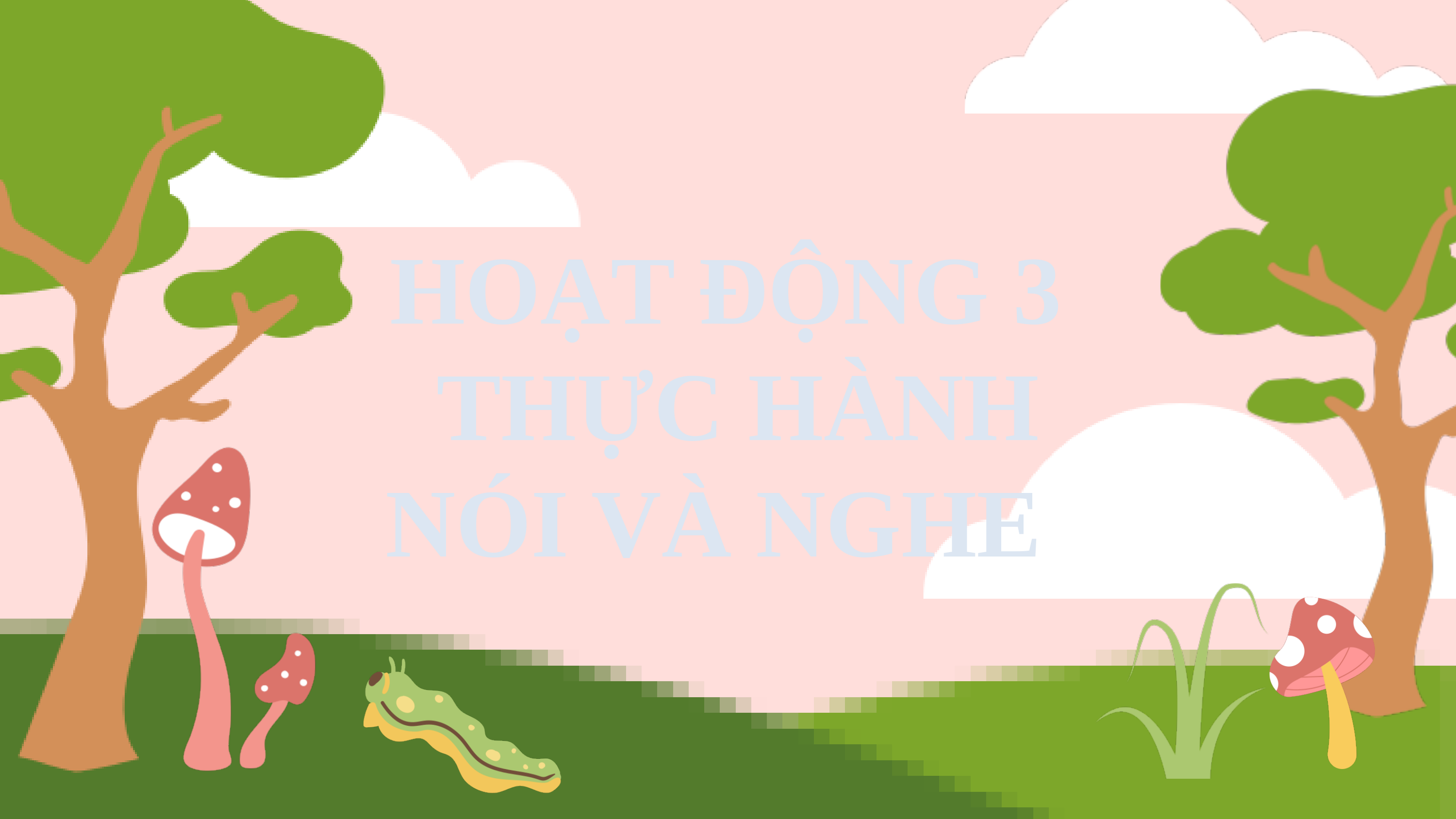

HOẠT ĐỘNG 3
 THỰC HÀNH NÓI VÀ NGHE